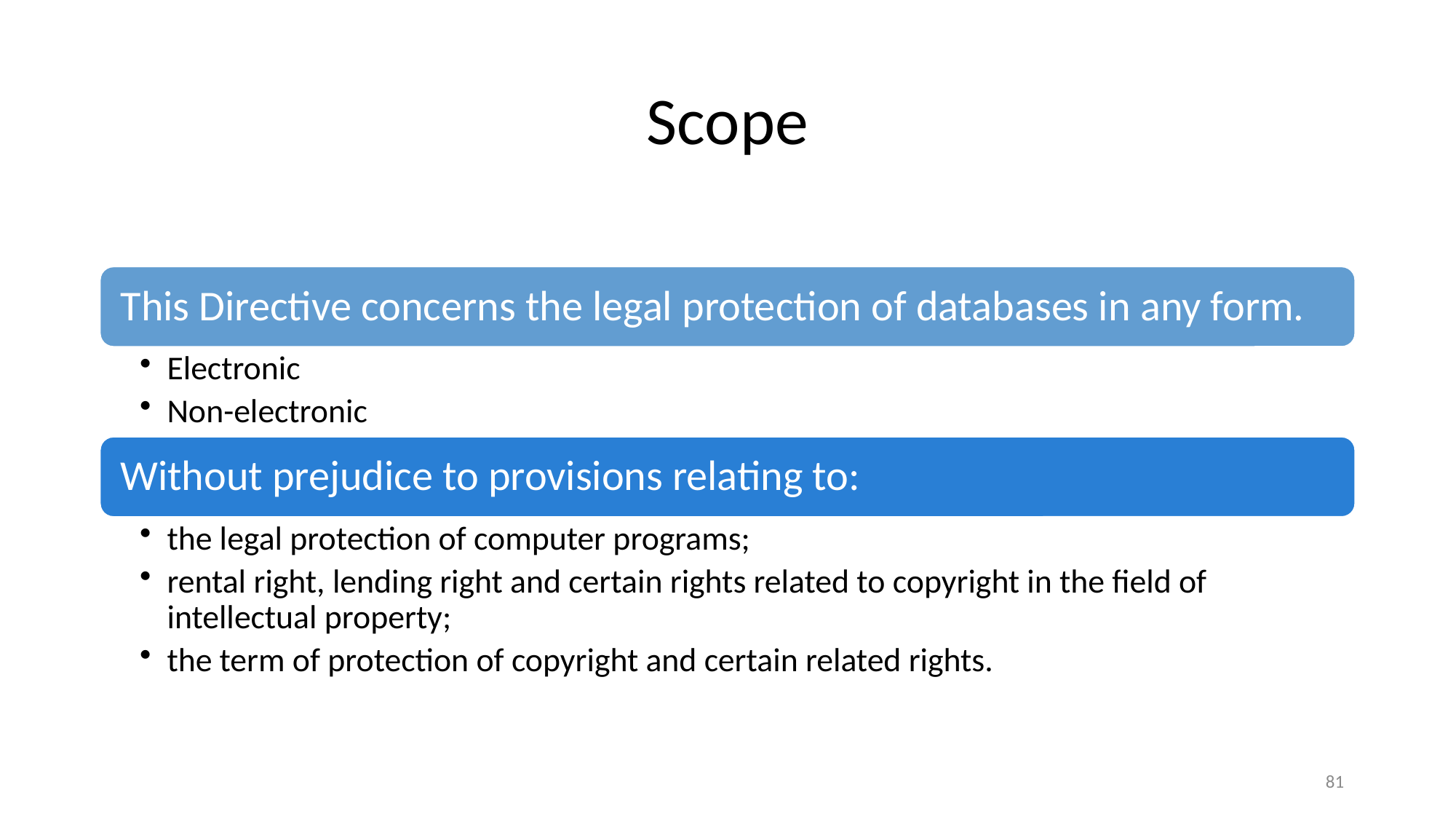

# Scope
This Directive concerns the legal protection of databases in any form.
Electronic
Non-electronic
Without prejudice to provisions relating to:
the legal protection of computer programs;
rental right, lending right and certain rights related to copyright in the field of intellectual property;
the term of protection of copyright and certain related rights.
81